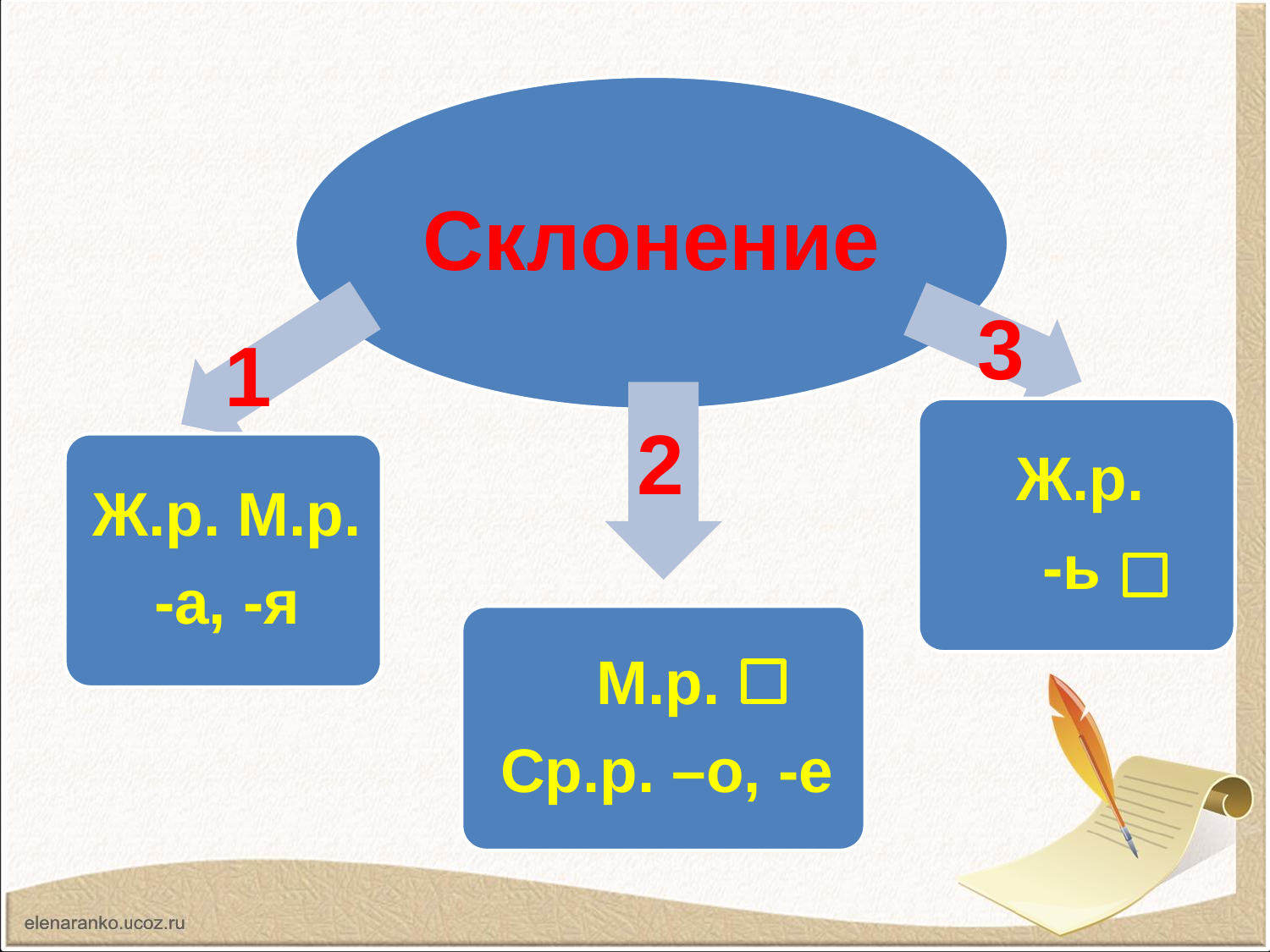

Склонение
Ж.р. М.р.
-а, -я
М.р.
Ср.р. –о, -е
Ж.р.
-ь
3
1
2